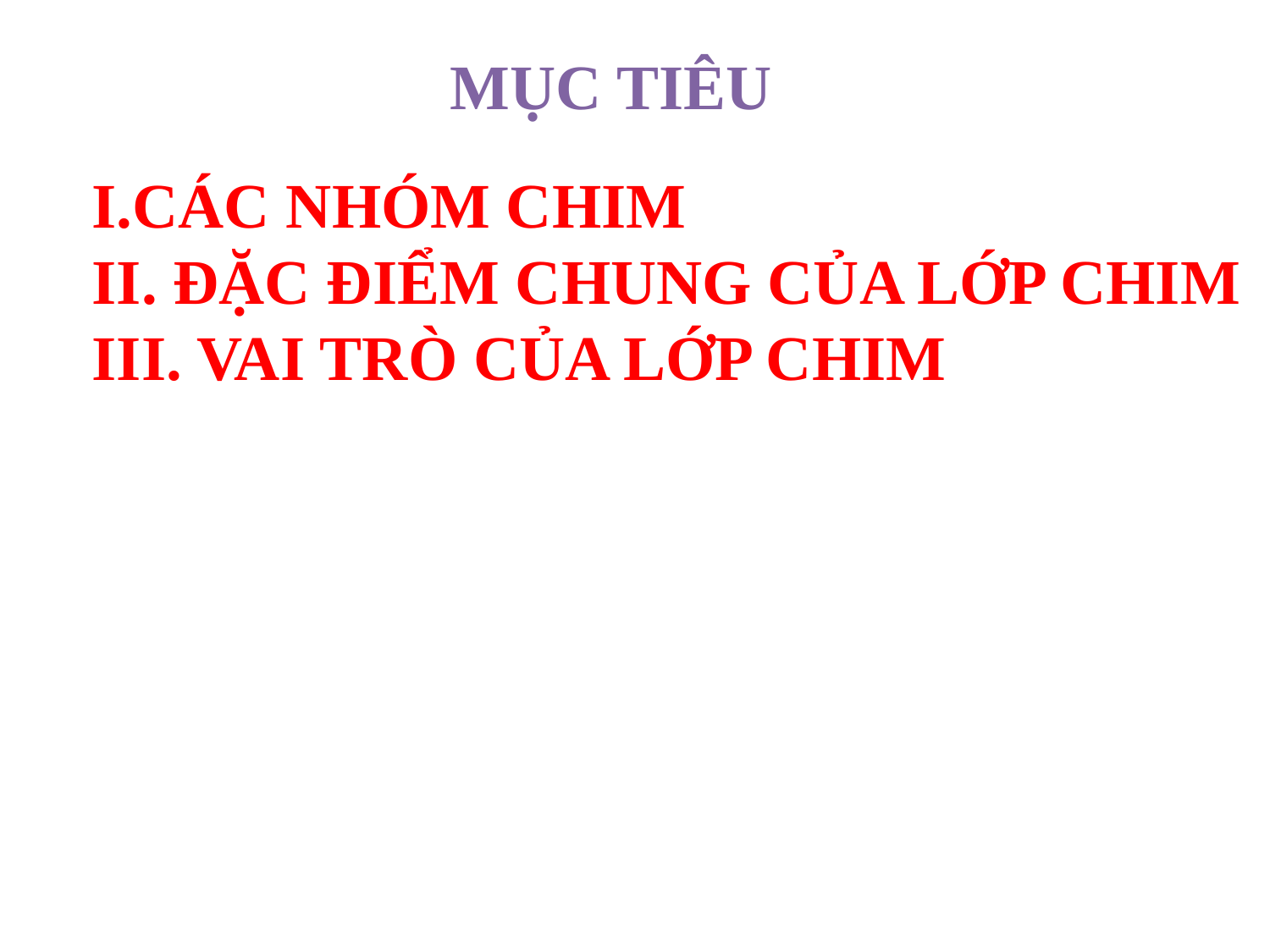

MỤC TIÊU

I.CÁC NHÓM CHIM
II. ĐẶC ĐIỂM CHUNG CỦA LỚP CHIM
III. VAI TRÒ CỦA LỚP CHIM